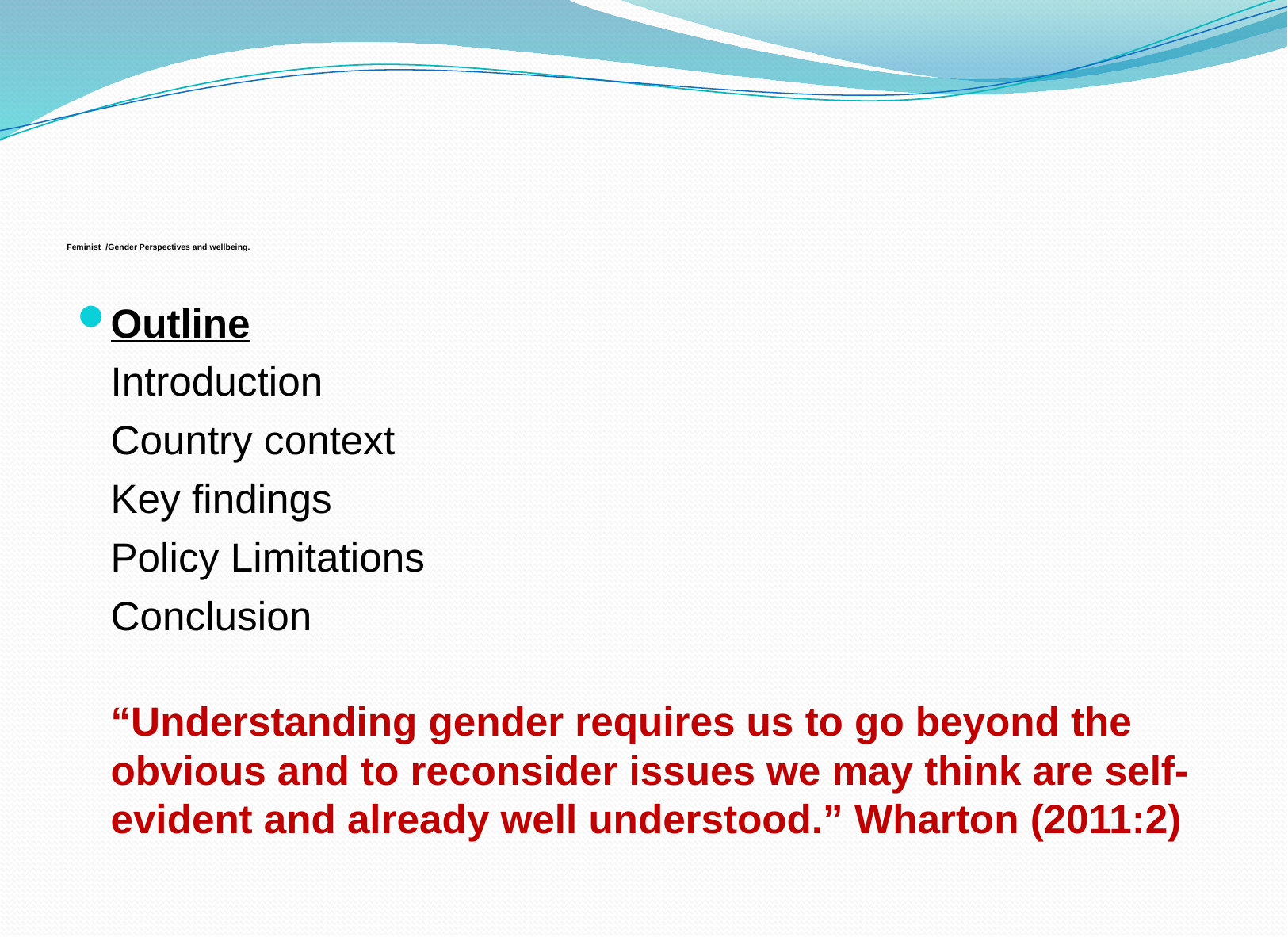

# Feminist  /Gender Perspectives and wellbeing.
Outline
Introduction
	Country context
Key findings
Policy Limitations
Conclusion
“Understanding gender requires us to go beyond the obvious and to reconsider issues we may think are self-evident and already well understood.” Wharton (2011:2)